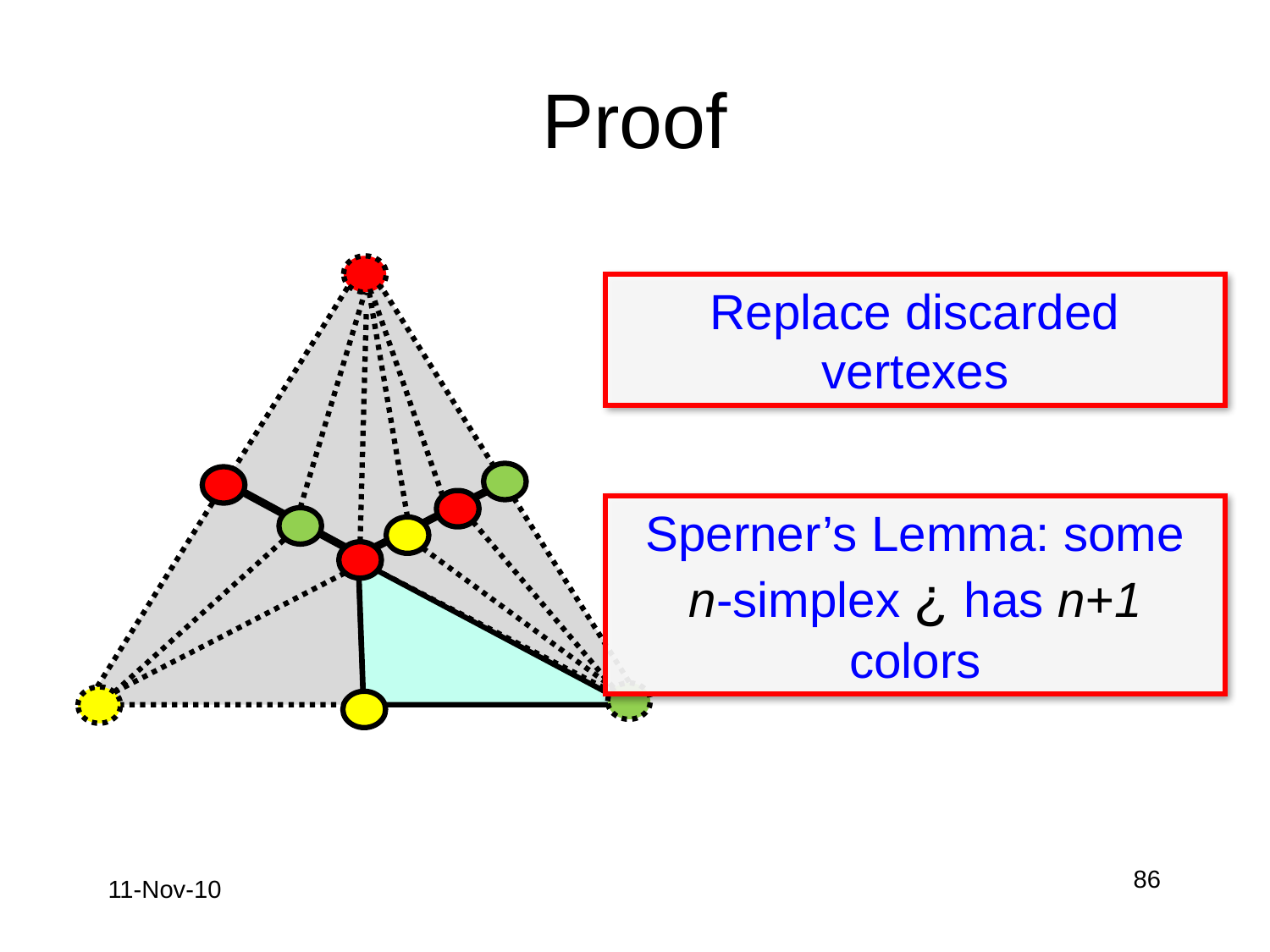

# Proof

Replace discarded vertexes

Sperner’s Lemma: some n-simplex ¿ has n+1 colors

86
11-Nov-10